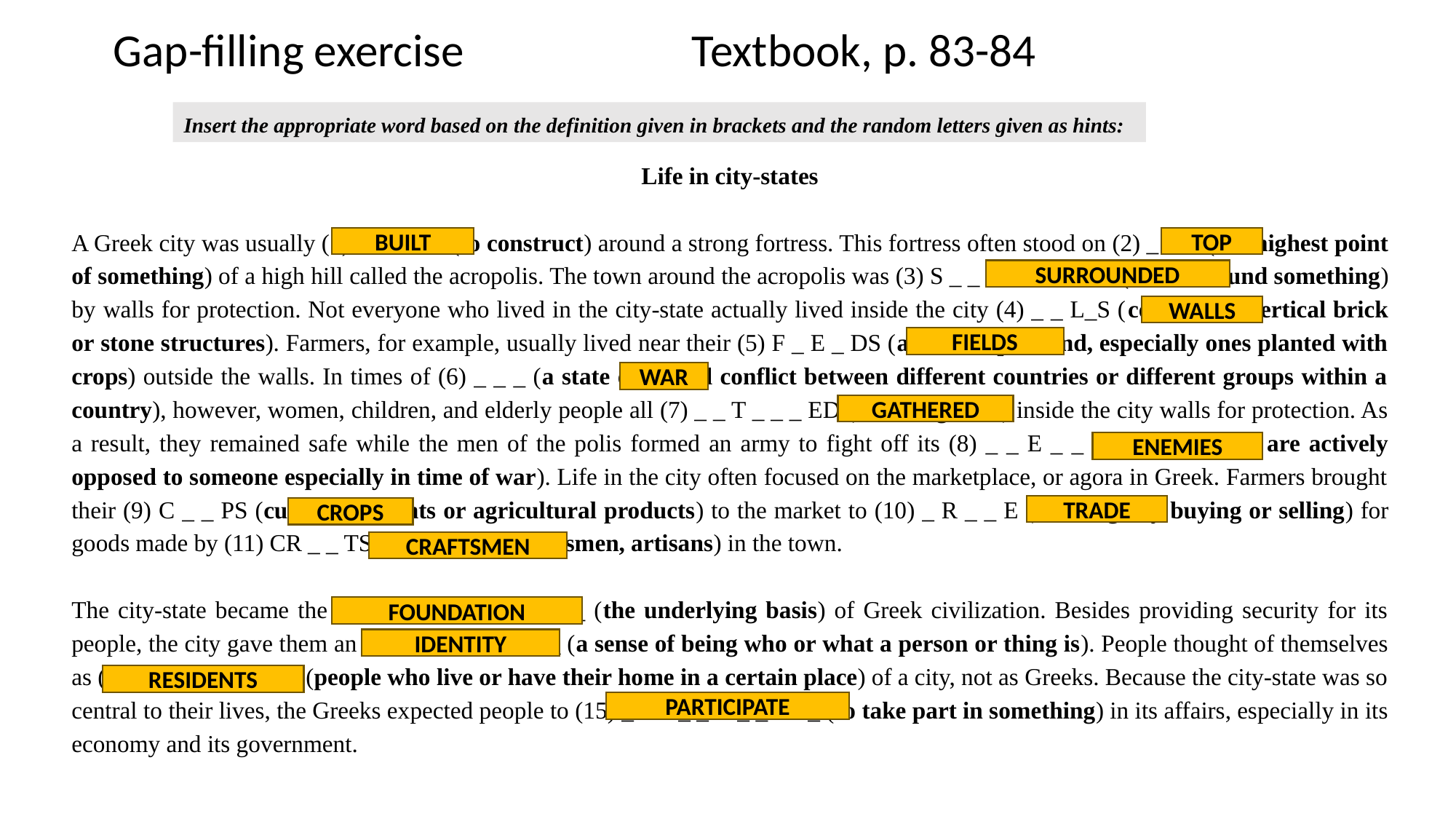

# Gap-filling exercise                      Textbook, p. 83-84
Insert the appropriate word based on the definition given in brackets and the random letters given as hints:
Life in city-states

A Greek city was usually (1) B _ _ _ _ (to construct) around a strong fortress. This fortress often stood on (2) _ O _ (the highest point of something) of a high hill called the acropolis. The town around the acropolis was (3) S _ _ _ _ _ N _ ED (be all around something) by walls for protection. Not everyone who lived in the city-state actually lived inside the city (4) _ _ L_S (continuous vertical brick or stone structures). Farmers, for example, usually lived near their (5) F _ E _ DS (areas of open land, especially ones planted with crops) outside the walls. In times of (6) _ _ _ (a state of armed conflict between different countries or different groups within a country), however, women, children, and elderly people all (7) _ _ T _ _ _ ED (come together) inside the city walls for protection. As a result, they remained safe while the men of the polis formed an army to fight off its (8) _ _ E _ _ ES (people who are actively opposed to someone especially in time of war). Life in the city often focused on the marketplace, or agora in Greek. Farmers brought their (9) C _ _ PS (cultivated plants or agricultural products) to the market to (10) _ R _ _ E (exchange by buying or selling) for goods made by (11) CR _ _ TS_ EN (skilled tradesmen, artisans) in the town.

The city-state became the (12) F _ _ _ D _ _ IO _ (the underlying basis) of Greek civilization. Besides providing security for its people, the city gave them an (13) _ D _ _ T _ T _ (a sense of being who or what a person or thing is). People thought of themselves as (14) RE _ _ _ _ NTS (people who ​live or have ​their ​home in a ​certain place) of a city, not as Greeks. Because the city-state was so central to their lives, the Greeks expected people to (15) _ AR _ _ C _ _ AT _ (to take part in something) in its affairs, especially in its economy and its government.
TOP
BUILT
SURROUNDED
WALLS
FIELDS
WAR
GATHERED
ENEMIES
TRADE
CROPS
CRAFTSMEN
FOUNDATION
IDENTITY
RESIDENTS
PARTICIPATE